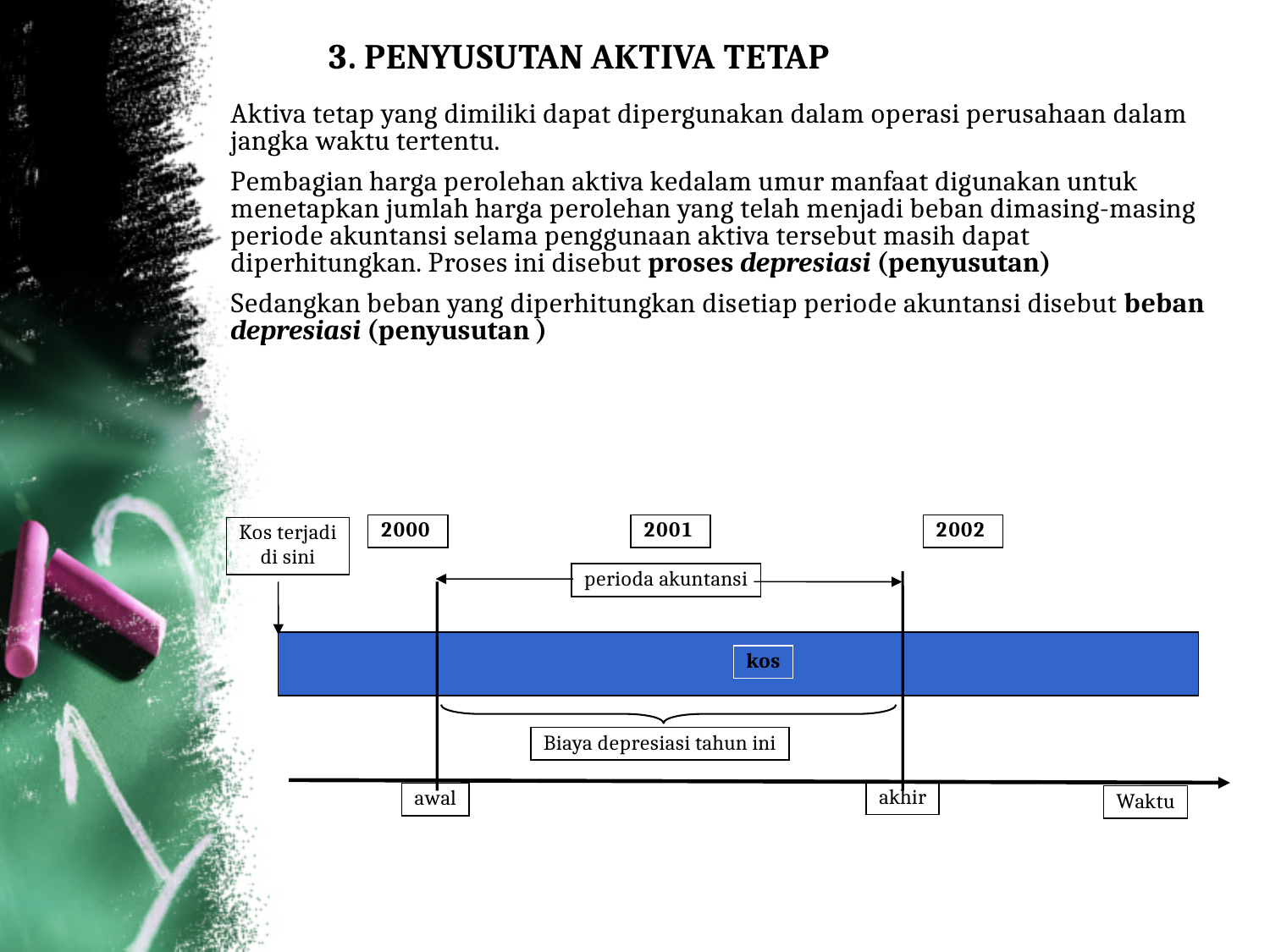

3. PENYUSUTAN AKTIVA TETAP
Aktiva tetap yang dimiliki dapat dipergunakan dalam operasi perusahaan dalam jangka waktu tertentu.
Pembagian harga perolehan aktiva kedalam umur manfaat digunakan untuk menetapkan jumlah harga perolehan yang telah menjadi beban dimasing-masing periode akuntansi selama penggunaan aktiva tersebut masih dapat diperhitungkan. Proses ini disebut proses depresiasi (penyusutan)
Sedangkan beban yang diperhitungkan disetiap periode akuntansi disebut beban depresiasi (penyusutan )

2000
2001
2002
Kos terjadi
di sini
perioda akuntansi

kos
Biaya depresiasi tahun ini

akhir
awal
Waktu